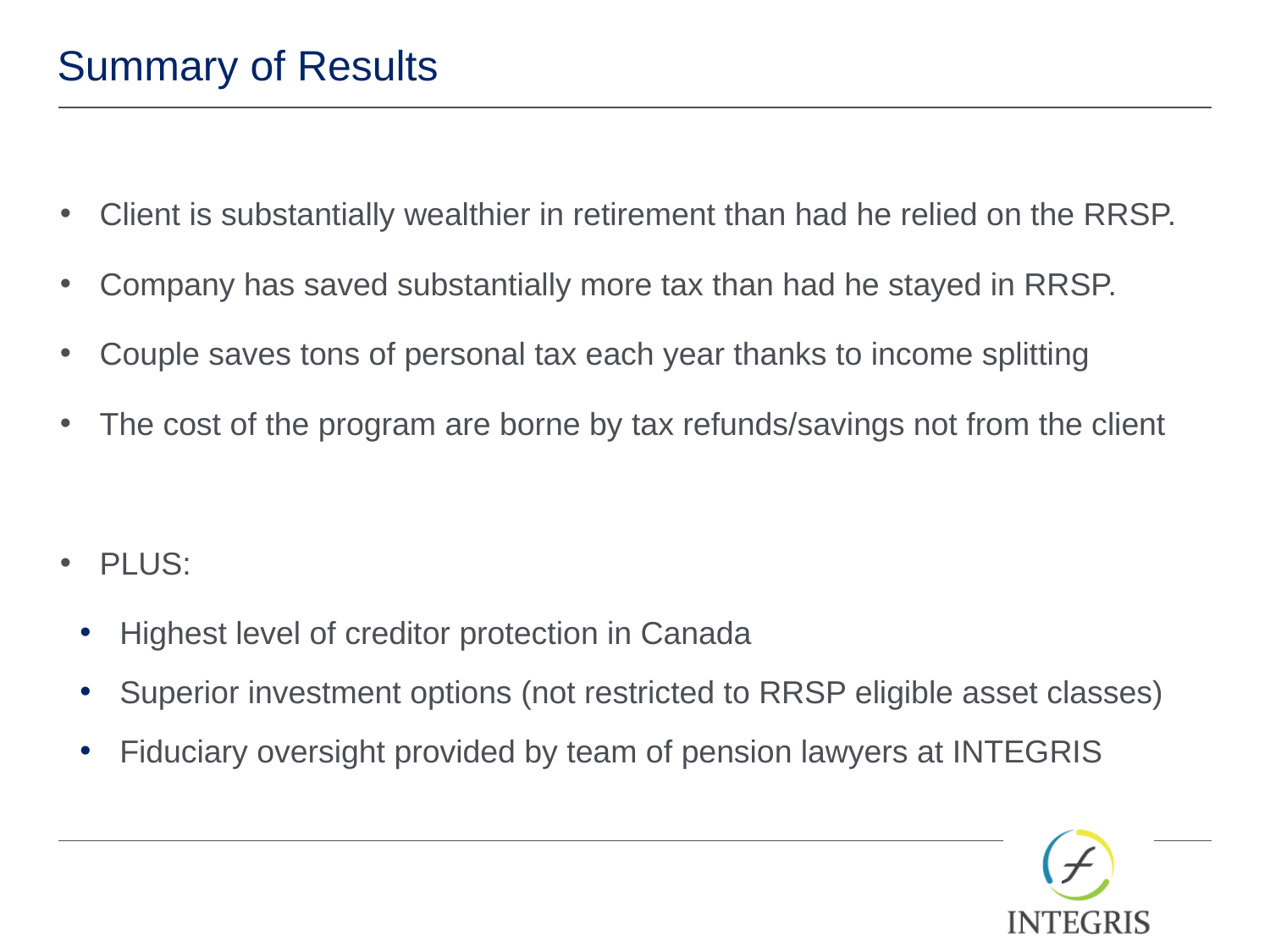

# Summary of Results

Client is substantially wealthier in retirement than had he relied on the RRSP.
Company has saved substantially more tax than had he stayed in RRSP.
Couple saves tons of personal tax each year thanks to income splitting
The cost of the program are borne by tax refunds/savings not from the client

PLUS:
Highest level of creditor protection in Canada
Superior investment options (not restricted to RRSP eligible asset classes)
Fiduciary oversight provided by team of pension lawyers at INTEGRIS